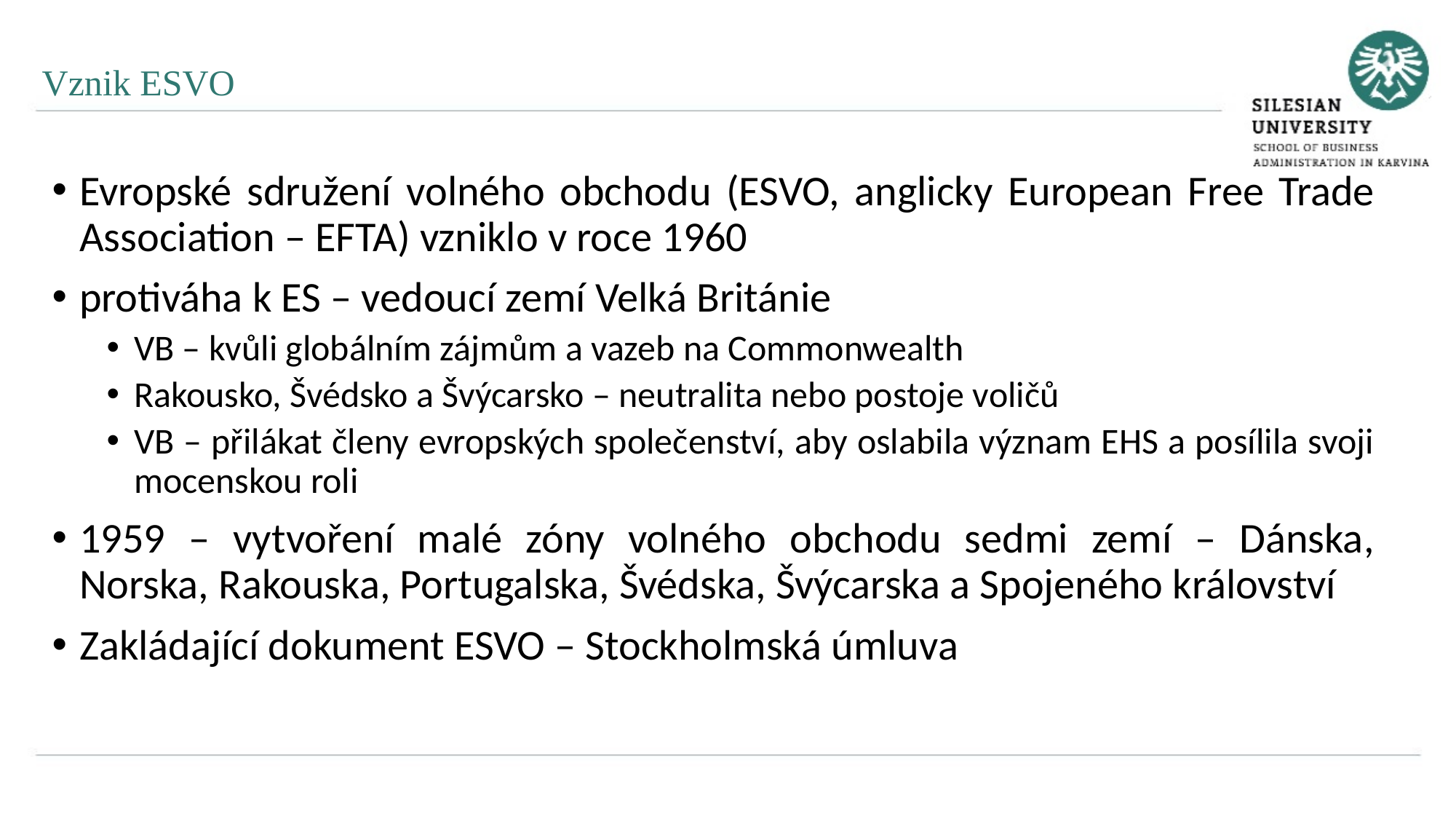

Vznik ESVO
Evropské sdružení volného obchodu (ESVO, anglicky European Free Trade Association – EFTA) vzniklo v roce 1960
protiváha k ES – vedoucí zemí Velká Británie
VB – kvůli globálním zájmům a vazeb na Commonwealth
Rakousko, Švédsko a Švýcarsko – neutralita nebo postoje voličů
VB – přilákat členy evropských společenství, aby oslabila význam EHS a posílila svoji mocenskou roli
1959 – vytvoření malé zóny volného obchodu sedmi zemí – Dánska, Norska, Rakouska, Portugalska, Švédska, Švýcarska a Spojeného království
Zakládající dokument ESVO – Stockholmská úmluva